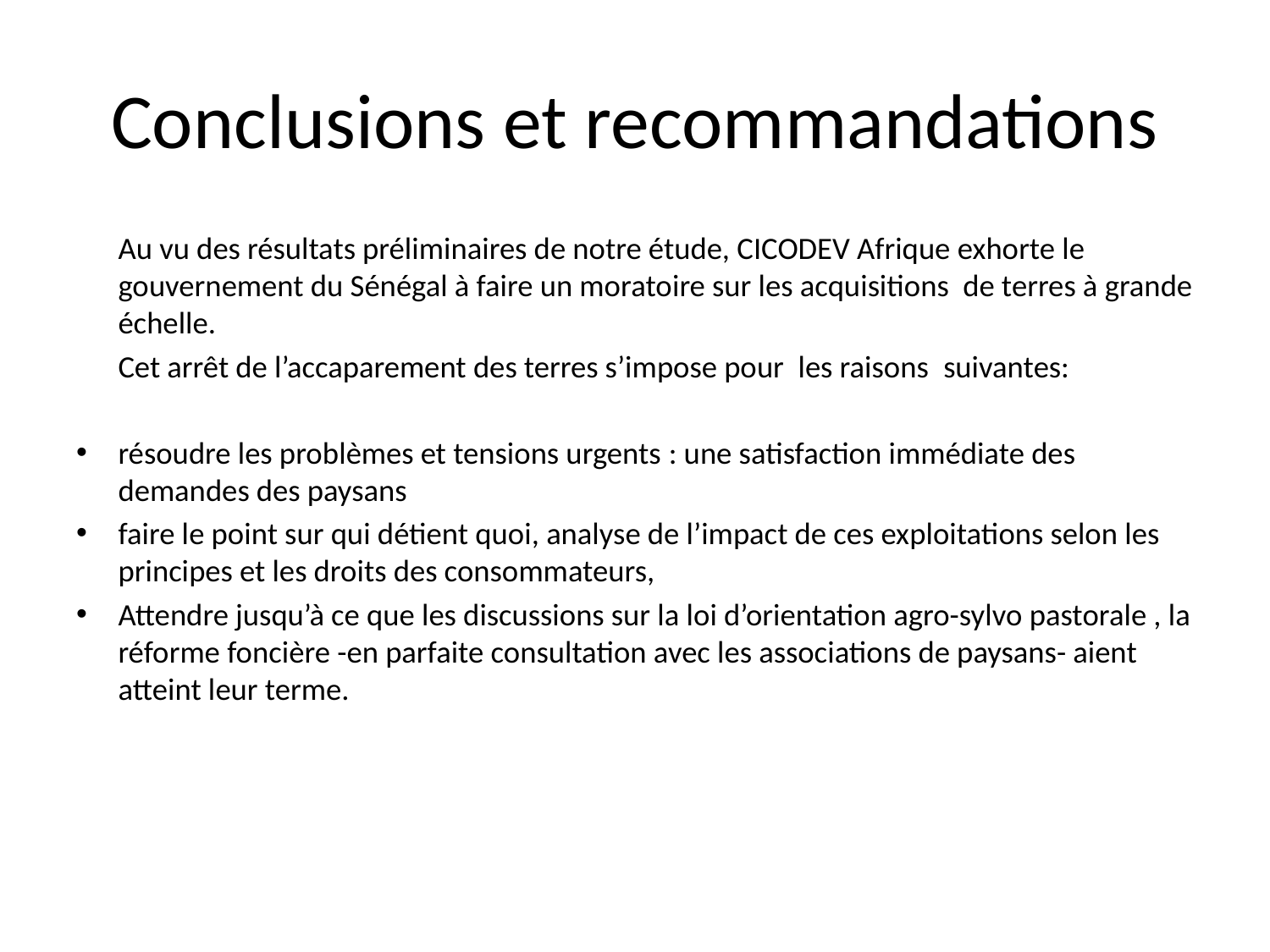

# Conclusions et recommandations
	Au vu des résultats préliminaires de notre étude, CICODEV Afrique exhorte le gouvernement du Sénégal à faire un moratoire sur les acquisitions  de terres à grande échelle.
	Cet arrêt de l’accaparement des terres s’impose pour  les raisons  suivantes:

résoudre les problèmes et tensions urgents : une satisfaction immédiate des demandes des paysans
faire le point sur qui détient quoi, analyse de l’impact de ces exploitations selon les principes et les droits des consommateurs,
Attendre jusqu’à ce que les discussions sur la loi d’orientation agro-sylvo pastorale , la réforme foncière -en parfaite consultation avec les associations de paysans- aient atteint leur terme.